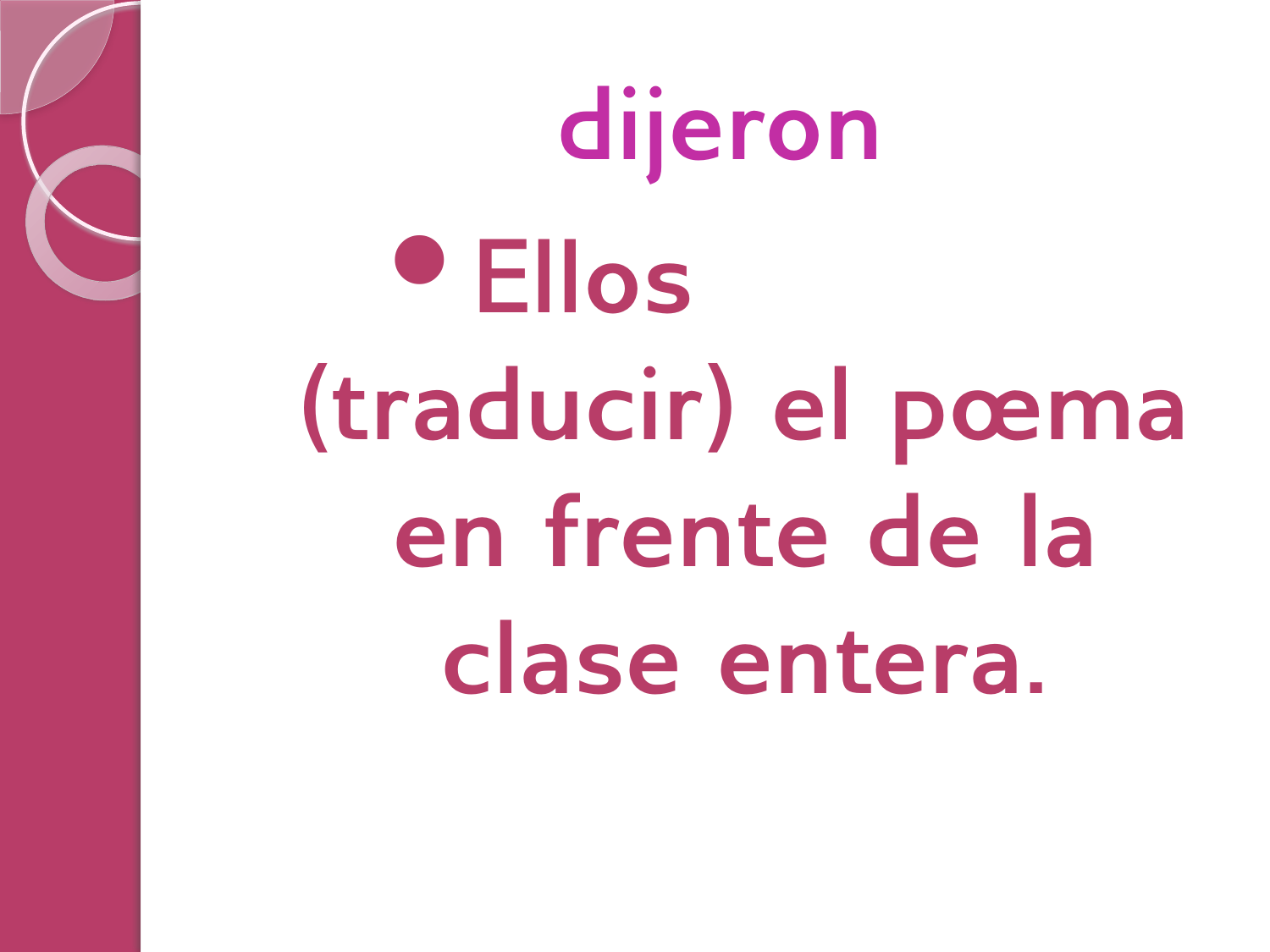

# dijeron
Ellos 			 (traducir) el poema en frente de la clase entera.